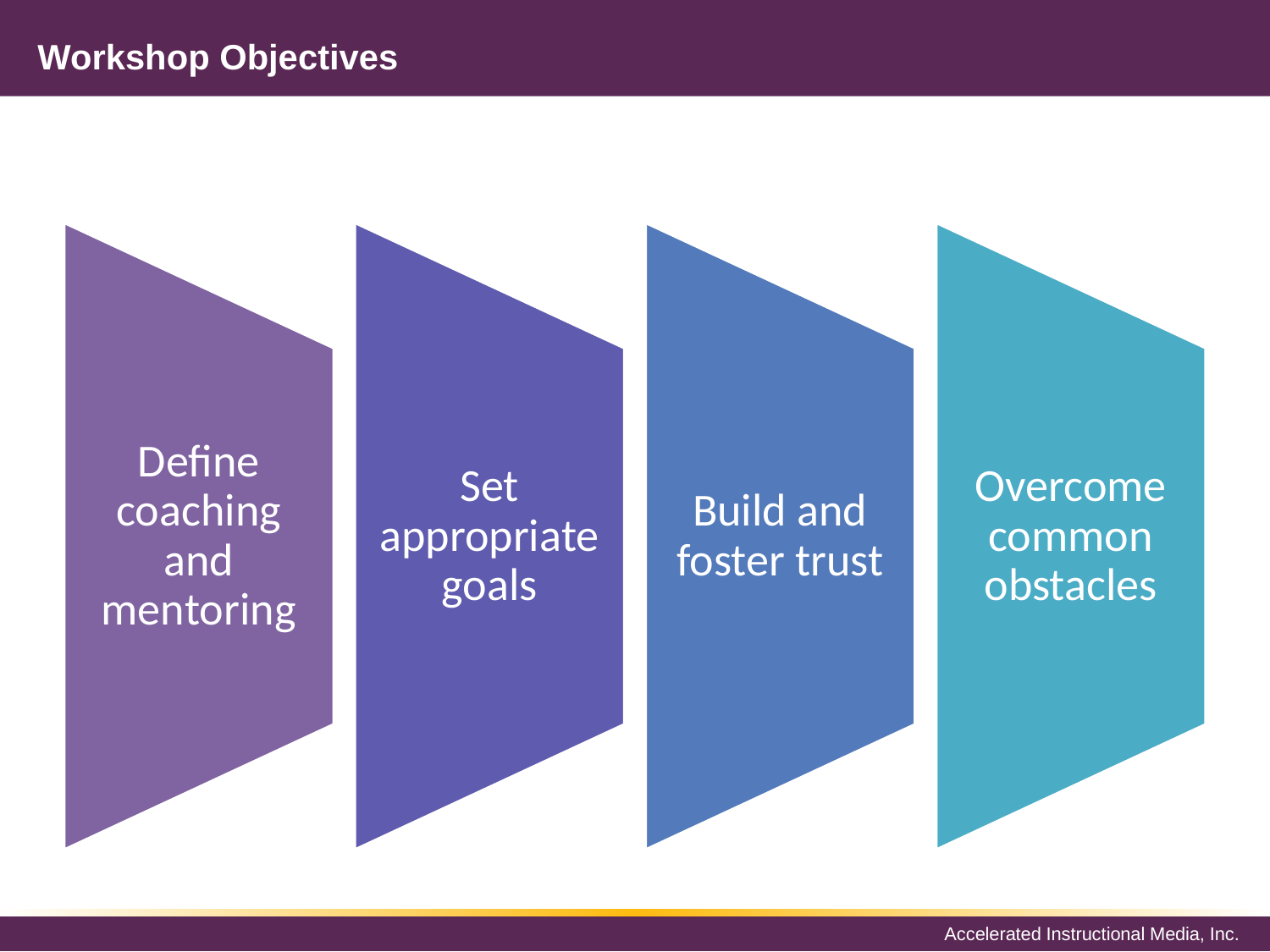

# Workshop Objectives

Define coaching and mentoring
Set appropriate goals
Build and foster trust
Overcome common obstacles